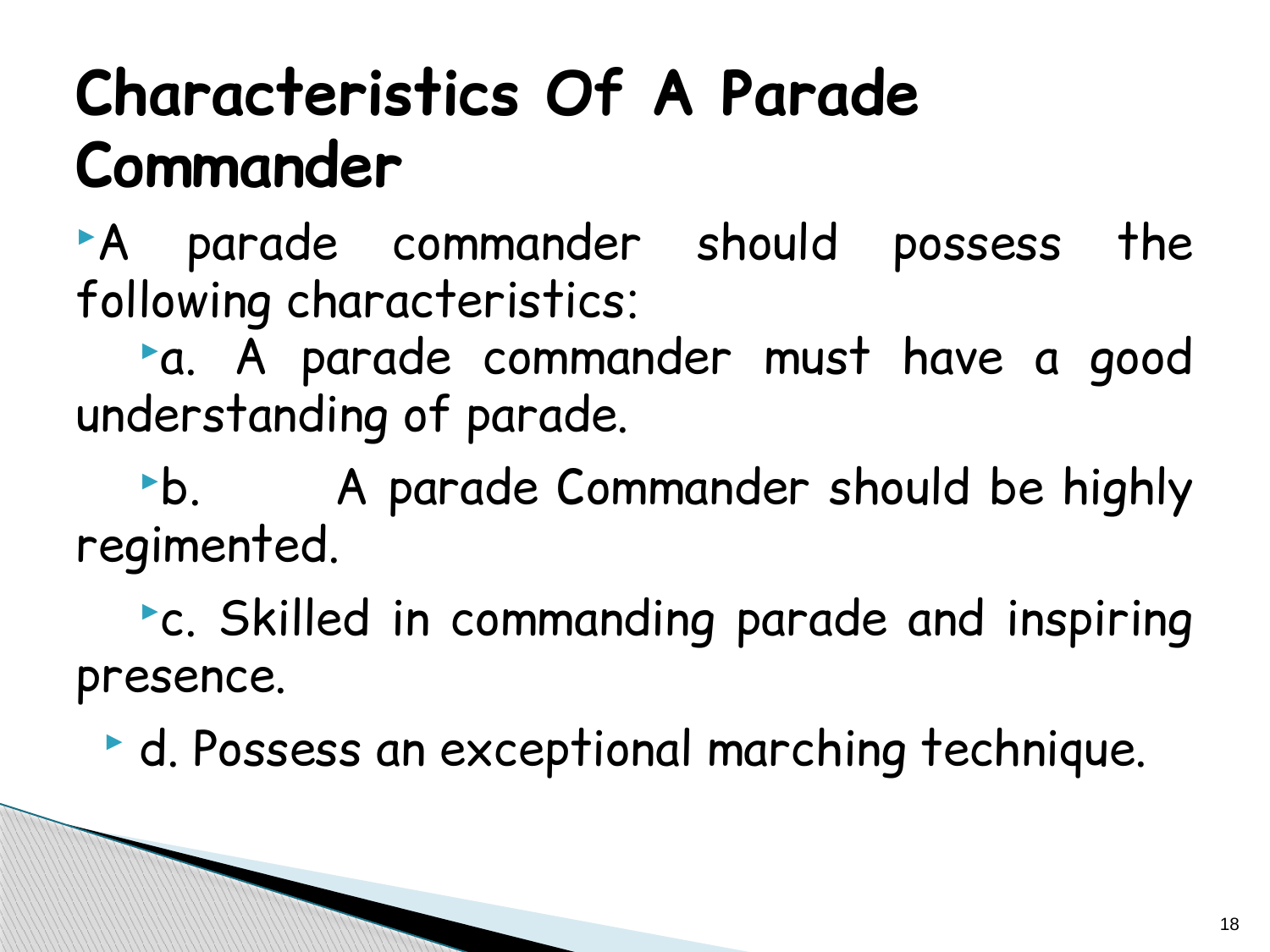

# Characteristics Of A Parade Commander
A parade commander should possess the following characteristics:
a.	 A parade commander must have a good understanding of parade.
b. 	A parade Commander should be highly regimented.
c. Skilled in commanding parade and inspiring presence.
d. Possess an exceptional marching technique.
18